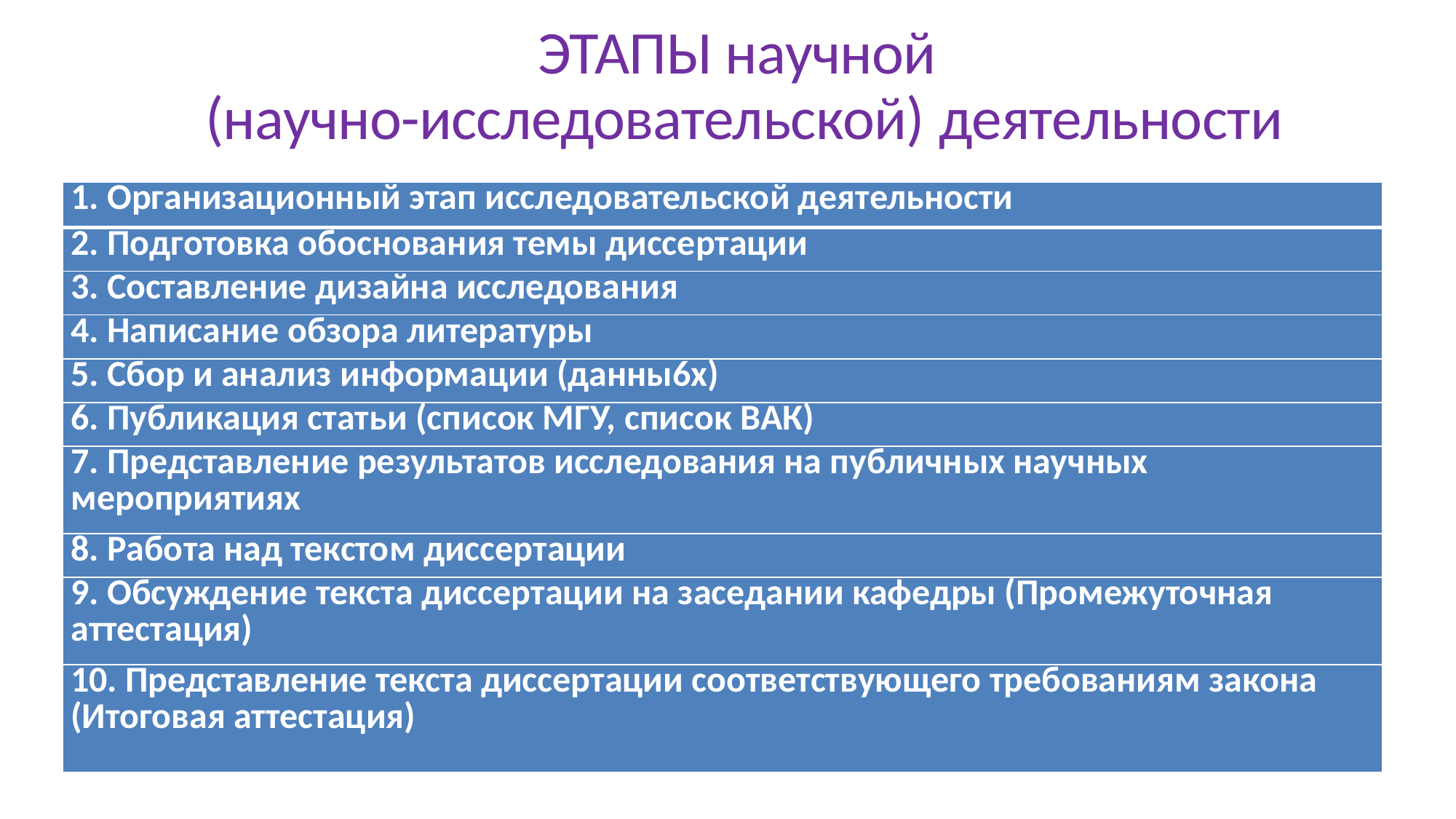

# ЭТАПЫ научной (научно-исследовательской) деятельности
| 1. Организационный этап исследовательской деятельности |
| --- |
| 2. Подготовка обоснования темы диссертации |
| 3. Составление дизайна исследования |
| 4. Написание обзора литературы |
| 5. Сбор и анализ информации (данны6х) |
| 6. Публикация статьи (список МГУ, список ВАК) |
| 7. Представление результатов исследования на публичных научных мероприятиях |
| 8. Работа над текстом диссертации |
| 9. Обсуждение текста диссертации на заседании кафедры (Промежуточная аттестация) |
| 10. Представление текста диссертации соответствующего требованиям закона (Итоговая аттестация) |